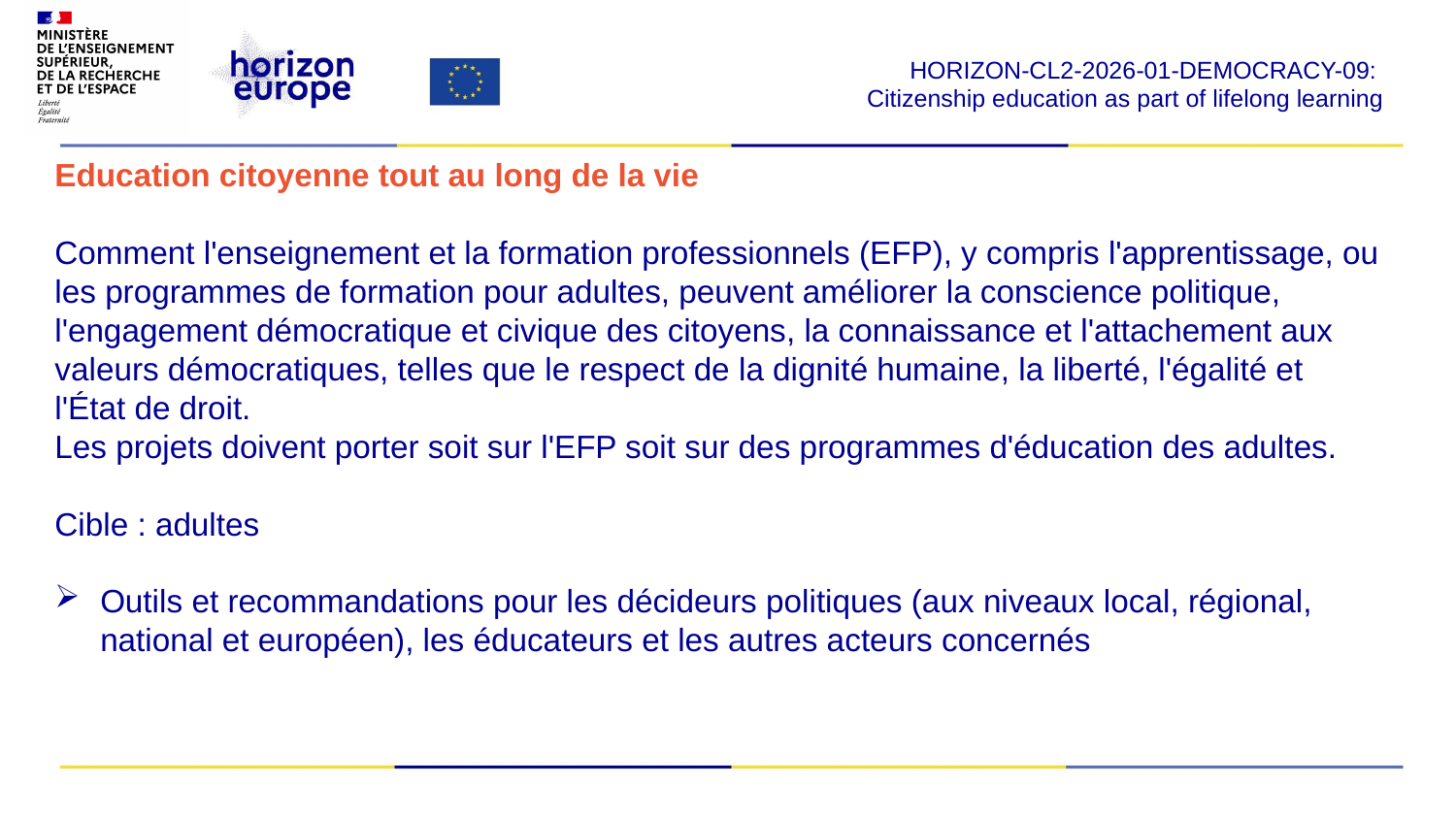

HORIZON-CL2-2026-01-DEMOCRACY-09:
Citizenship education as part of lifelong learning
​
Education citoyenne tout au long de la vie

Comment l'enseignement et la formation professionnels (EFP), y compris l'apprentissage, ou les programmes de formation pour adultes, peuvent améliorer la conscience politique, l'engagement démocratique et civique des citoyens, la connaissance et l'attachement aux valeurs démocratiques, telles que le respect de la dignité humaine, la liberté, l'égalité et l'État de droit.
Les projets doivent porter soit sur l'EFP soit sur des programmes d'éducation des adultes.

Cible : adultes

Outils et recommandations pour les décideurs politiques (aux niveaux local, régional, national et européen), les éducateurs et les autres acteurs concernés

4 projets sélectionnés